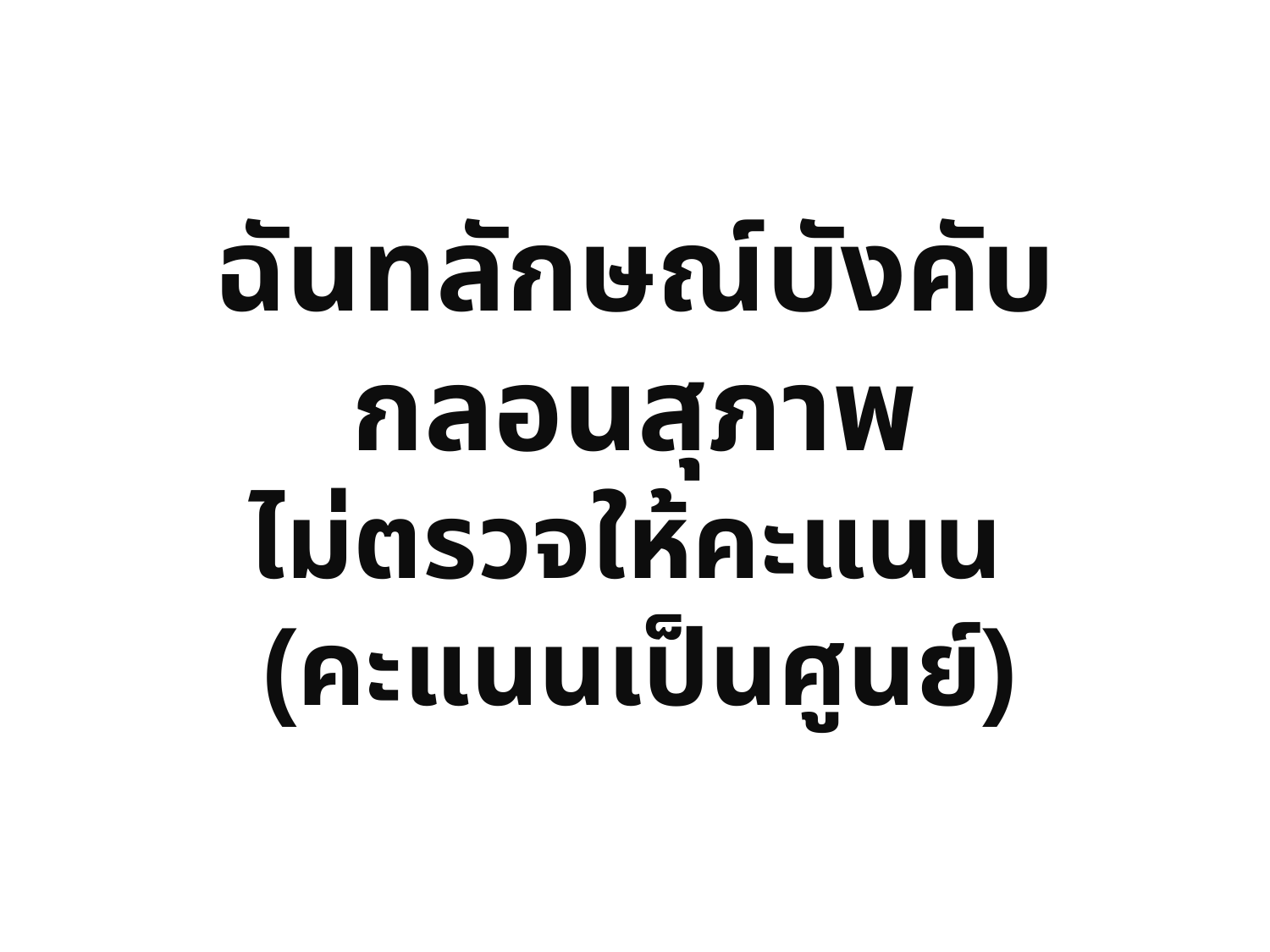

ฉันทลักษณ์บังคับ
กลอนสุภาพ
ไม่ตรวจให้คะแนน
(คะแนนเป็นศูนย์)